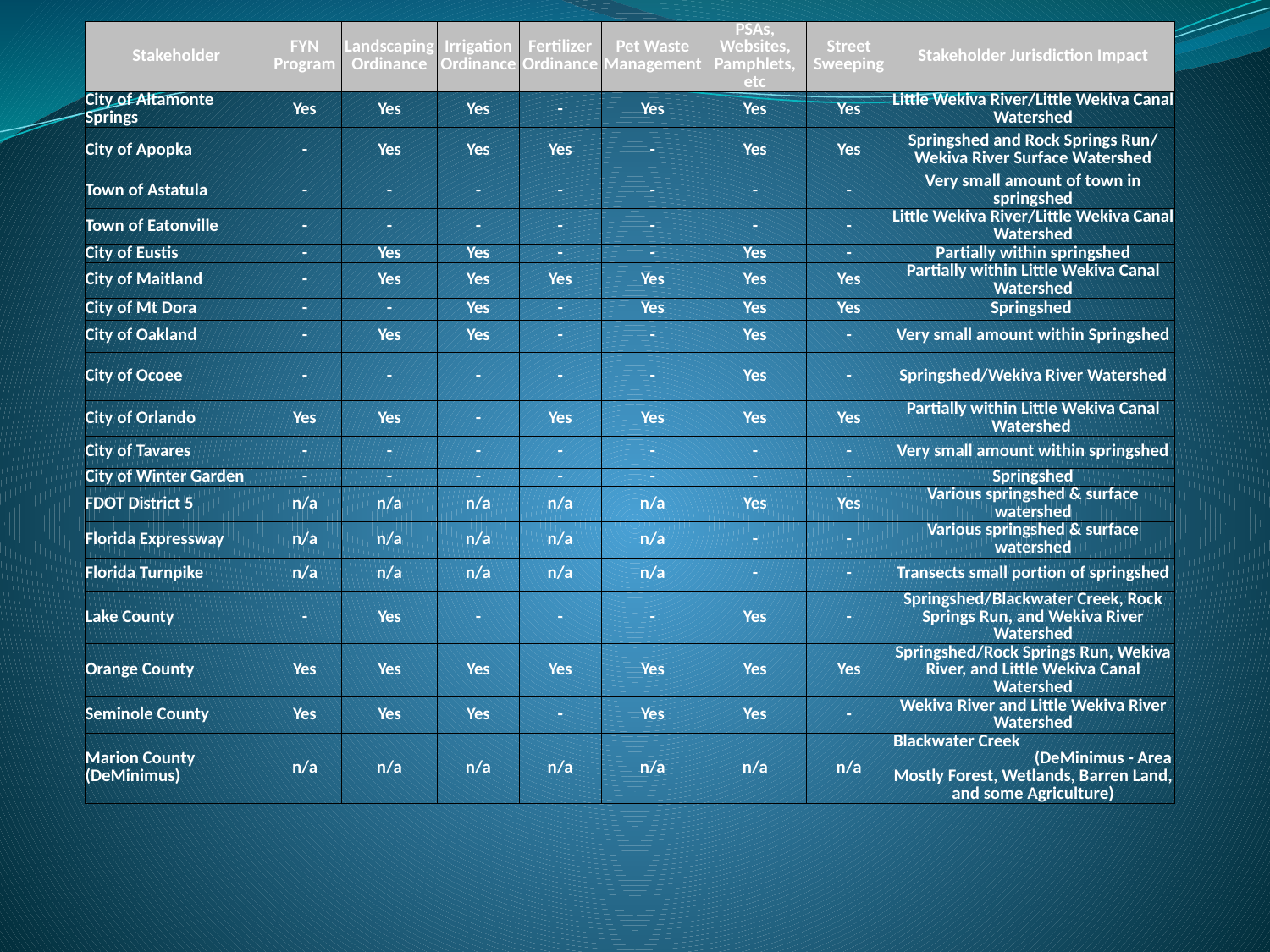

| Stakeholder | FYN Program | Landscaping Ordinance | Irrigation Ordinance | Fertilizer Ordinance | Pet Waste Management | PSAs, Websites, Pamphlets, etc | Street Sweeping | Stakeholder Jurisdiction Impact |
| --- | --- | --- | --- | --- | --- | --- | --- | --- |
| City of Altamonte Springs | Yes | Yes | Yes | - | Yes | Yes | Yes | Little Wekiva River/Little Wekiva Canal Watershed |
| City of Apopka | - | Yes | Yes | Yes | - | Yes | Yes | Springshed and Rock Springs Run/ Wekiva River Surface Watershed |
| Town of Astatula | - | - | - | - | - | - | - | Very small amount of town in springshed |
| Town of Eatonville | - | - | - | - | - | - | - | Little Wekiva River/Little Wekiva Canal Watershed |
| City of Eustis | - | Yes | Yes | - | - | Yes | - | Partially within springshed |
| City of Maitland | - | Yes | Yes | Yes | Yes | Yes | Yes | Partially within Little Wekiva Canal Watershed |
| City of Mt Dora | - | - | Yes | - | Yes | Yes | Yes | Springshed |
| City of Oakland | - | Yes | Yes | - | - | Yes | - | Very small amount within Springshed |
| City of Ocoee | - | - | - | - | - | Yes | - | Springshed/Wekiva River Watershed |
| City of Orlando | Yes | Yes | - | Yes | Yes | Yes | Yes | Partially within Little Wekiva Canal Watershed |
| City of Tavares | - | - | - | - | - | - | - | Very small amount within springshed |
| City of Winter Garden | - | - | - | - | - | - | - | Springshed |
| FDOT District 5 | n/a | n/a | n/a | n/a | n/a | Yes | Yes | Various springshed & surface watershed |
| Florida Expressway | n/a | n/a | n/a | n/a | n/a | - | - | Various springshed & surface watershed |
| Florida Turnpike | n/a | n/a | n/a | n/a | n/a | - | - | Transects small portion of springshed |
| Lake County | - | Yes | - | - | - | Yes | - | Springshed/Blackwater Creek, Rock Springs Run, and Wekiva River Watershed |
| Orange County | Yes | Yes | Yes | Yes | Yes | Yes | Yes | Springshed/Rock Springs Run, Wekiva River, and Little Wekiva Canal Watershed |
| Seminole County | Yes | Yes | Yes | - | Yes | Yes | - | Wekiva River and Little Wekiva River Watershed |
| Marion County (DeMinimus) | n/a | n/a | n/a | n/a | n/a | n/a | n/a | Blackwater Creek (DeMinimus - Area Mostly Forest, Wetlands, Barren Land, and some Agriculture) |